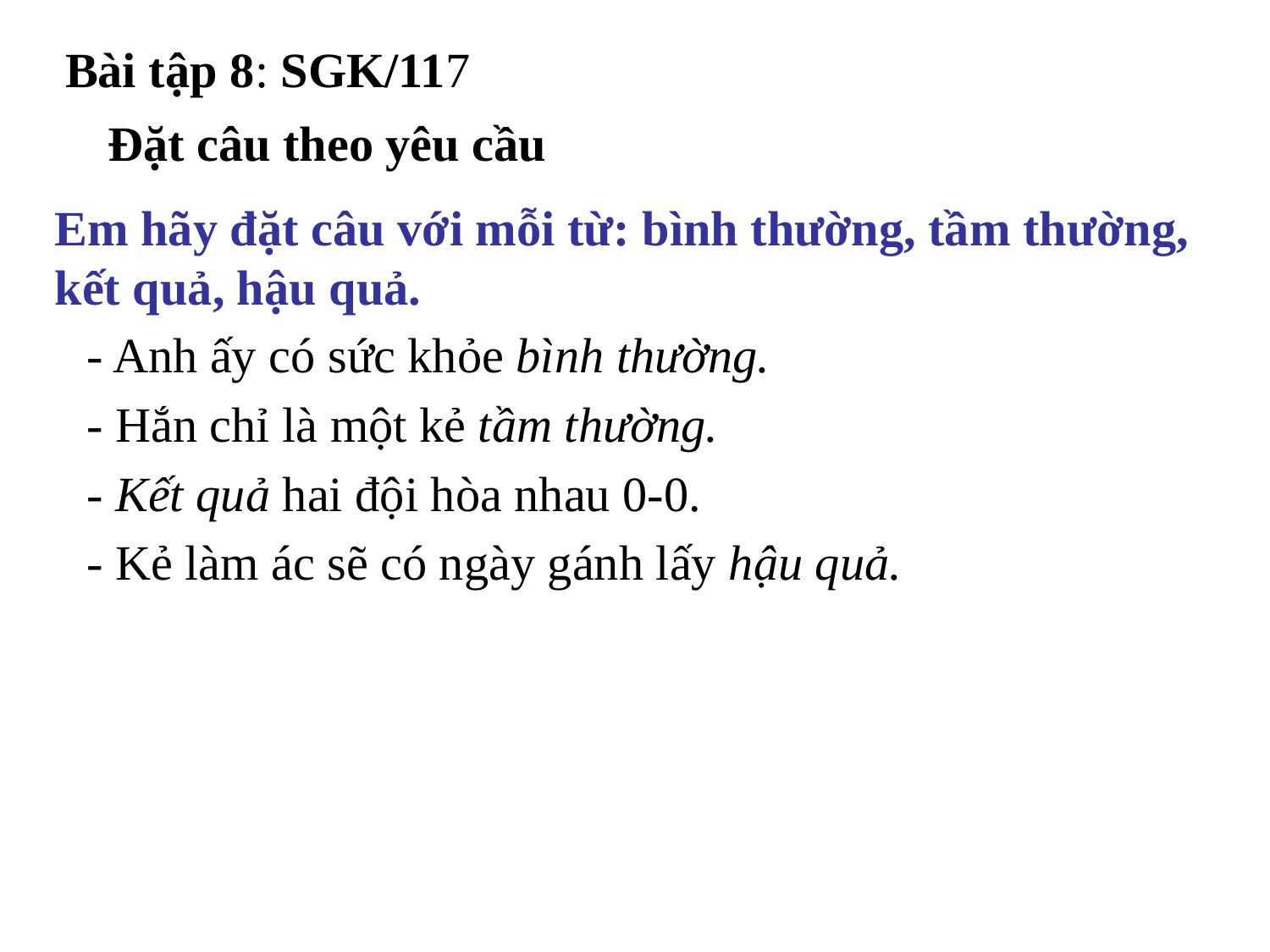

Bài tập 8: SGK/117

Đặt câu theo yêu cầu
Em hãy đặt câu với mỗi từ: bình thường, tầm thường, kết quả, hậu quả.
- Anh ấy có sức khỏe bình thường.
- Hắn chỉ là một kẻ tầm thường.
- Kết quả hai đội hòa nhau 0-0.
- Kẻ làm ác sẽ có ngày gánh lấy hậu quả.